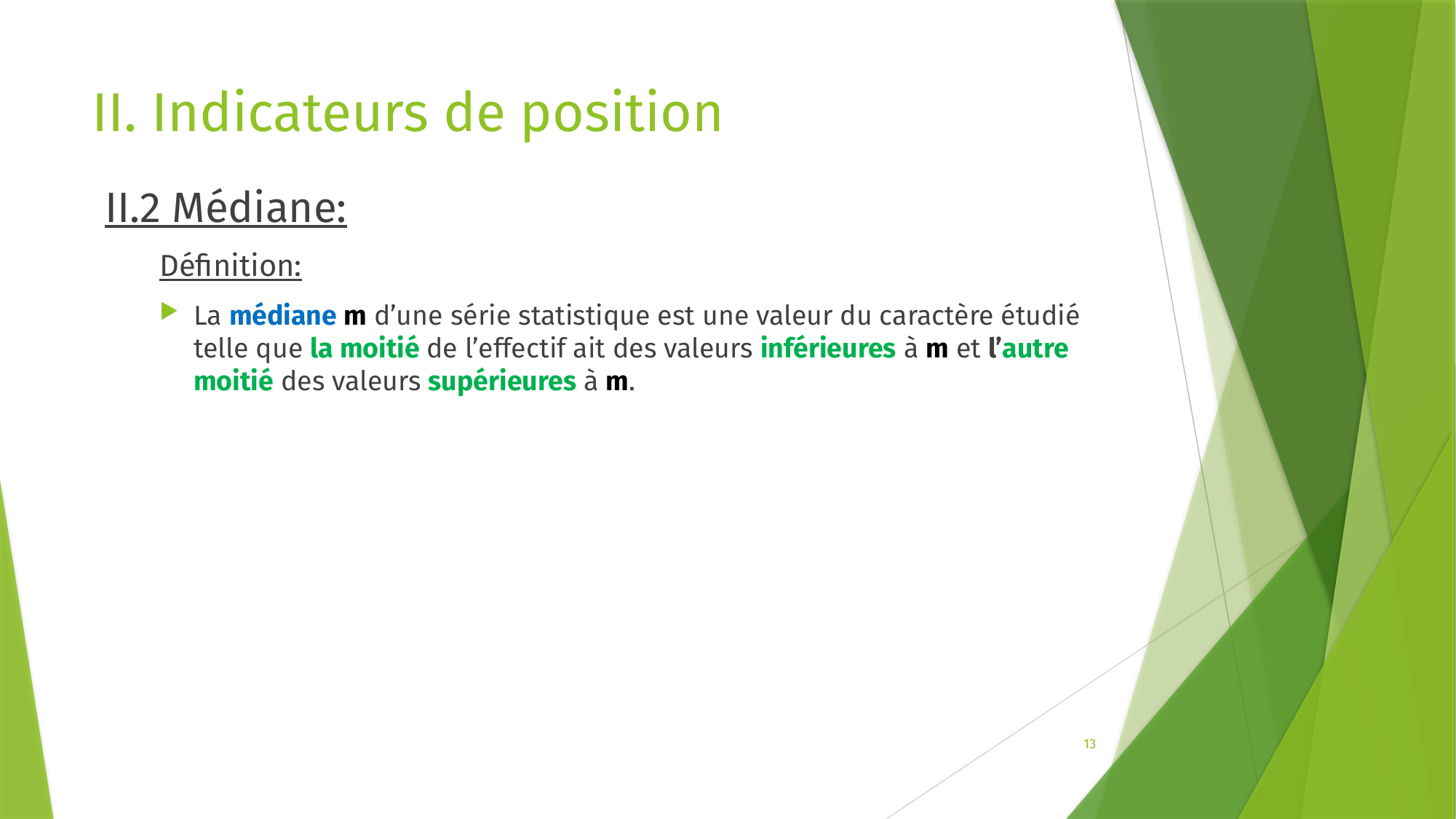

# II. Indicateurs de position
II.2 Médiane:
Définition:
La médiane m d’une série statistique est une valeur du caractère étudié telle que la moitié de l’effectif ait des valeurs inférieures à m et l’autre moitié des valeurs supérieures à m.
13